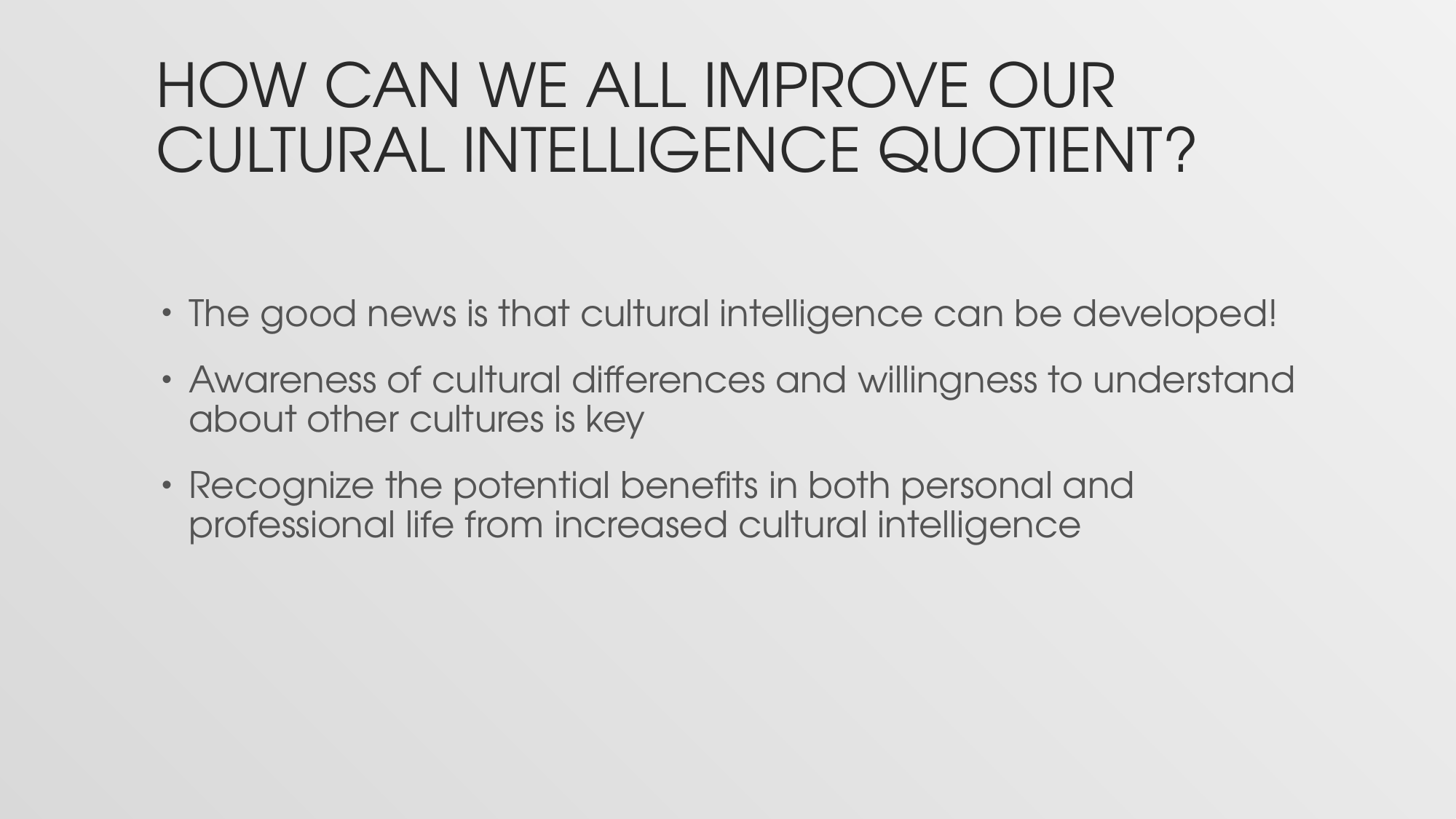

# How can we all improve our Cultural intelligence quotient?

The good news is that cultural intelligence can be developed!
Awareness of cultural differences and willingness to understand about other cultures is key
Recognize the potential benefits in both personal and professional life from increased cultural intelligence